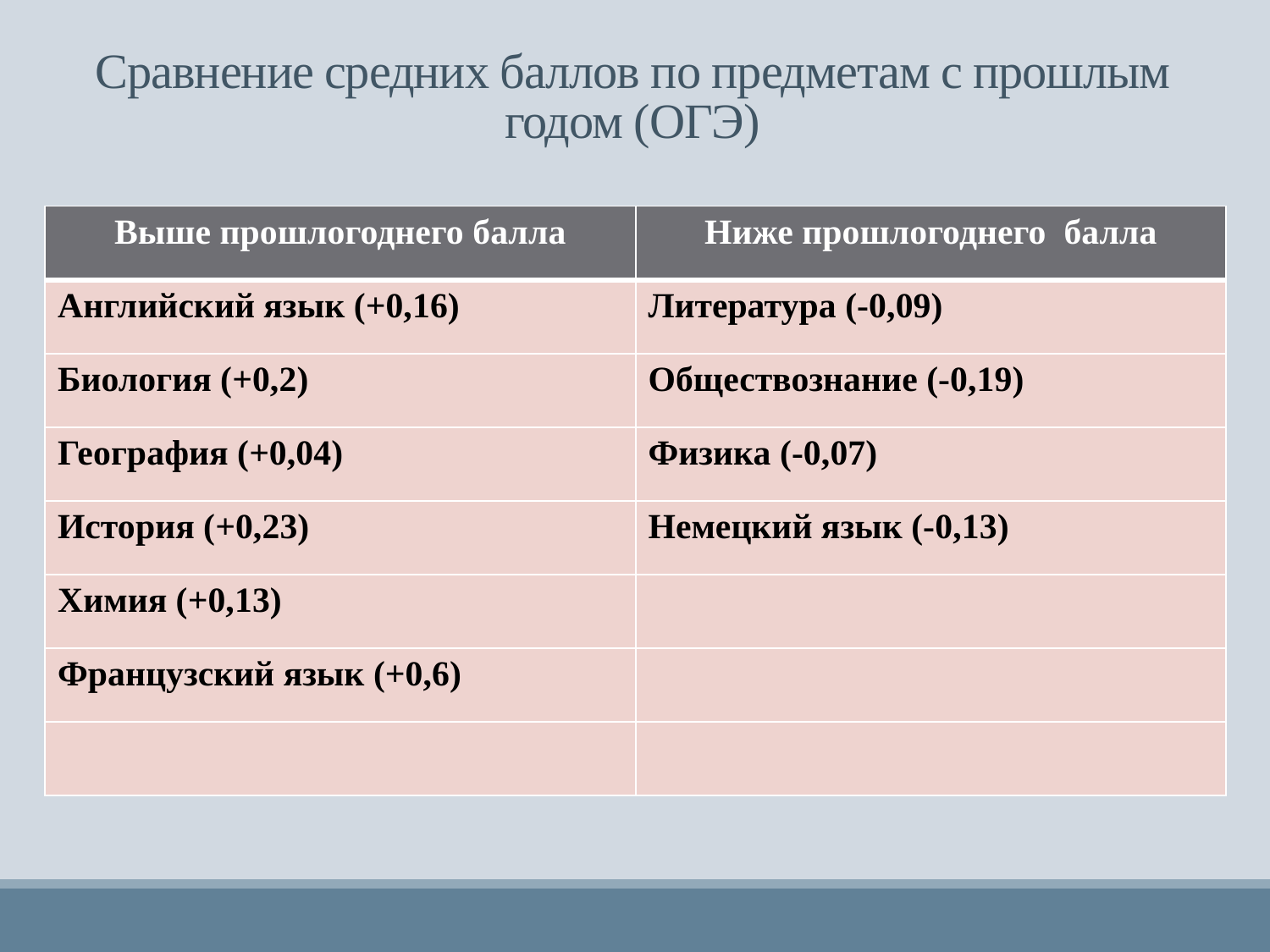

# Сравнение средних баллов по предметам с прошлым годом (ОГЭ)
| Выше прошлогоднего балла | Ниже прошлогоднего балла |
| --- | --- |
| Английский язык (+0,16) | Литература (-0,09) |
| Биология (+0,2) | Обществознание (-0,19) |
| География (+0,04) | Физика (-0,07) |
| История (+0,23) | Немецкий язык (-0,13) |
| Химия (+0,13) |  |
| Французский язык (+0,6) |  |
|  |  |